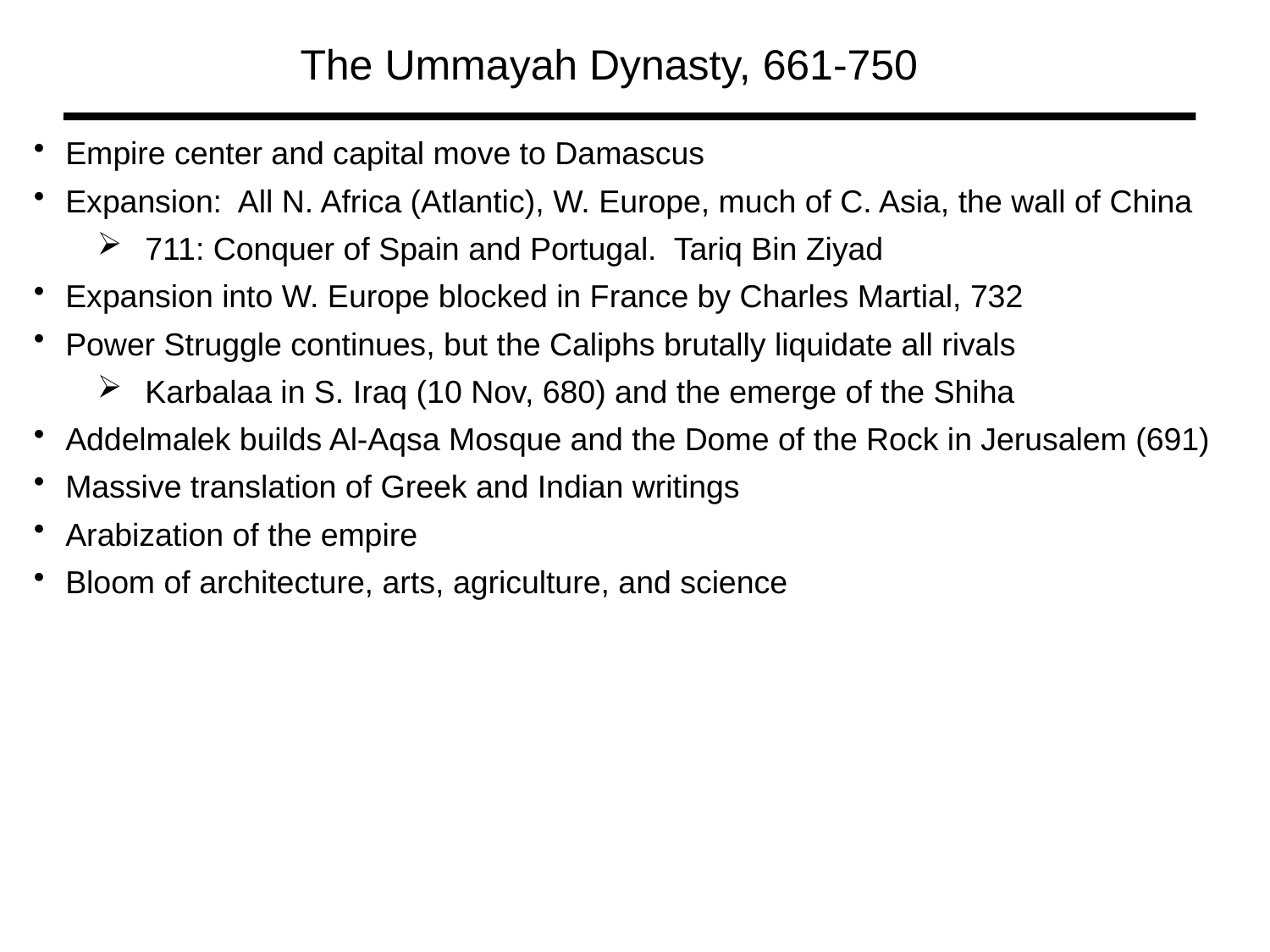

The Ummayah Dynasty, 661-750

Empire center and capital move to Damascus
Expansion:  All N. Africa (Atlantic), W. Europe, much of C. Asia, the wall of China
711: Conquer of Spain and Portugal.  Tariq Bin Ziyad
Expansion into W. Europe blocked in France by Charles Martial, 732
Power Struggle continues, but the Caliphs brutally liquidate all rivals
Karbalaa in S. Iraq (10 Nov, 680) and the emerge of the Shiha
Addelmalek builds Al-Aqsa Mosque and the Dome of the Rock in Jerusalem (691)
Massive translation of Greek and Indian writings
Arabization of the empire
Bloom of architecture, arts, agriculture, and science